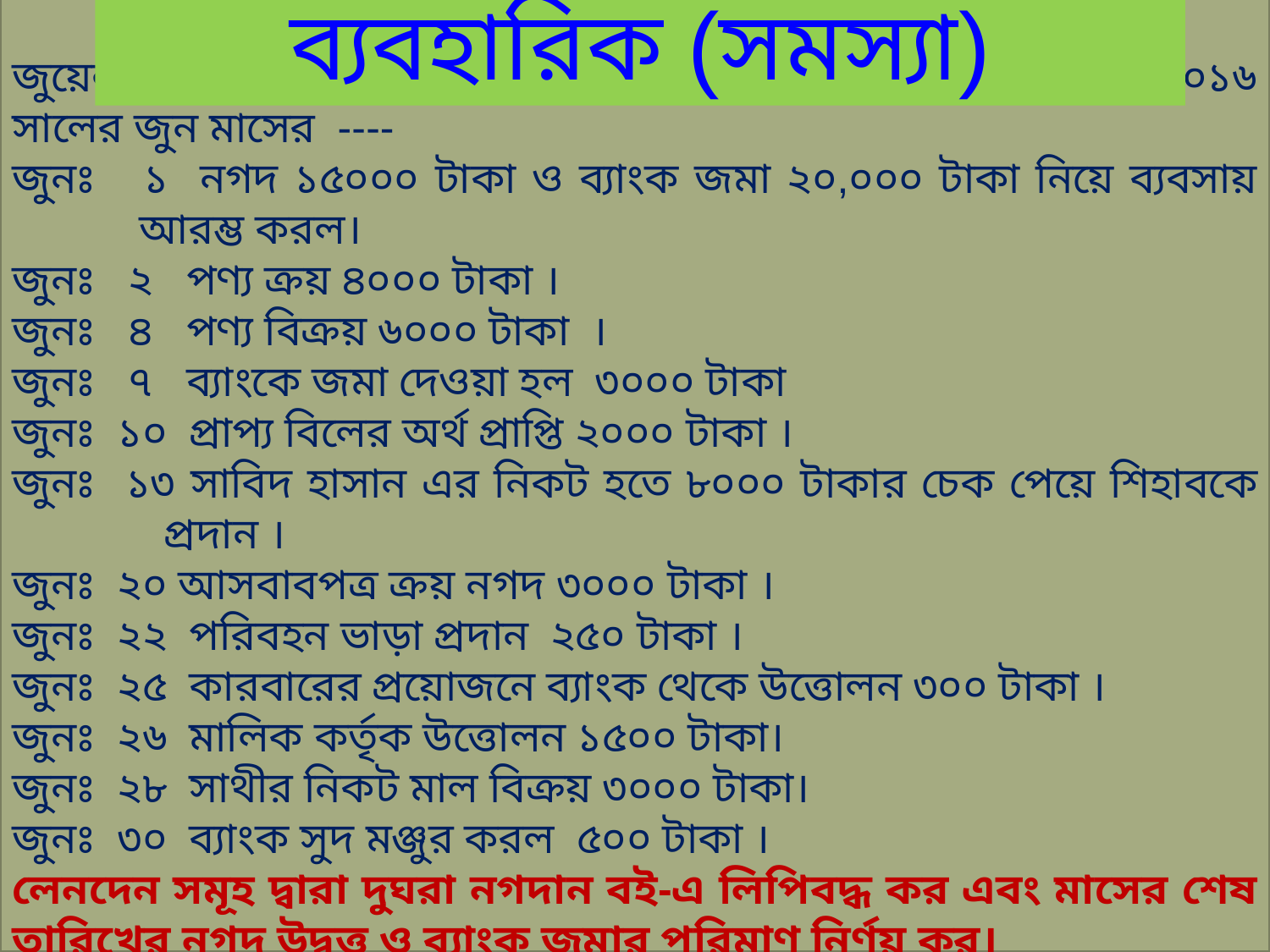

জুয়েল একজন খুচরা তেলের ব্যবসায়ী। নিম্নোক্ত লেনদেনগুলো ২০১৬ সালের জুন মাসের  ----
জুনঃ   ১  নগদ ১৫০০০ টাকা ও ব্যাংক জমা ২০,০০০ টাকা নিয়ে ব্যবসায় আরম্ভ করল।
জুনঃ   ২   পণ্য ক্রয় ৪০০০ টাকা ।
জুনঃ   ৪   পণ্য বিক্রয় ৬০০০ টাকা  ।
জুনঃ   ৭   ব্যাংকে জমা দেওয়া হল  ৩০০০ টাকা
জুনঃ  ১০  প্রাপ্য বিলের অর্থ প্রাপ্তি ২০০০ টাকা ।
জুনঃ  ১৩ সাবিদ হাসান এর নিকট হতে ৮০০০ টাকার চেক পেয়ে শিহাবকে প্রদান ।
জুনঃ  ২০ আসবাবপত্র ক্রয় নগদ ৩০০০ টাকা ।
জুনঃ  ২২  পরিবহন ভাড়া প্রদান  ২৫০ টাকা ।
জুনঃ  ২৫  কারবারের প্রয়োজনে ব্যাংক থেকে উত্তোলন ৩০০ টাকা ।
জুনঃ  ২৬  মালিক কর্তৃক উত্তোলন ১৫০০ টাকা।
জুনঃ  ২৮  সাথীর নিকট মাল বিক্রয় ৩০০০ টাকা।
জুনঃ  ৩০  ব্যাংক সুদ মঞ্জুর করল  ৫০০ টাকা ।
লেনদেন সমূহ দ্বারা দুঘরা নগদান বই-এ লিপিবদ্ধ কর এবং মাসের শেষ তারিখের নগদ উদ্বৃত্ত ও ব্যাংক জমার পরিমাণ নির্ণয় কর।

ব্যবহারিক (সমস্যা)